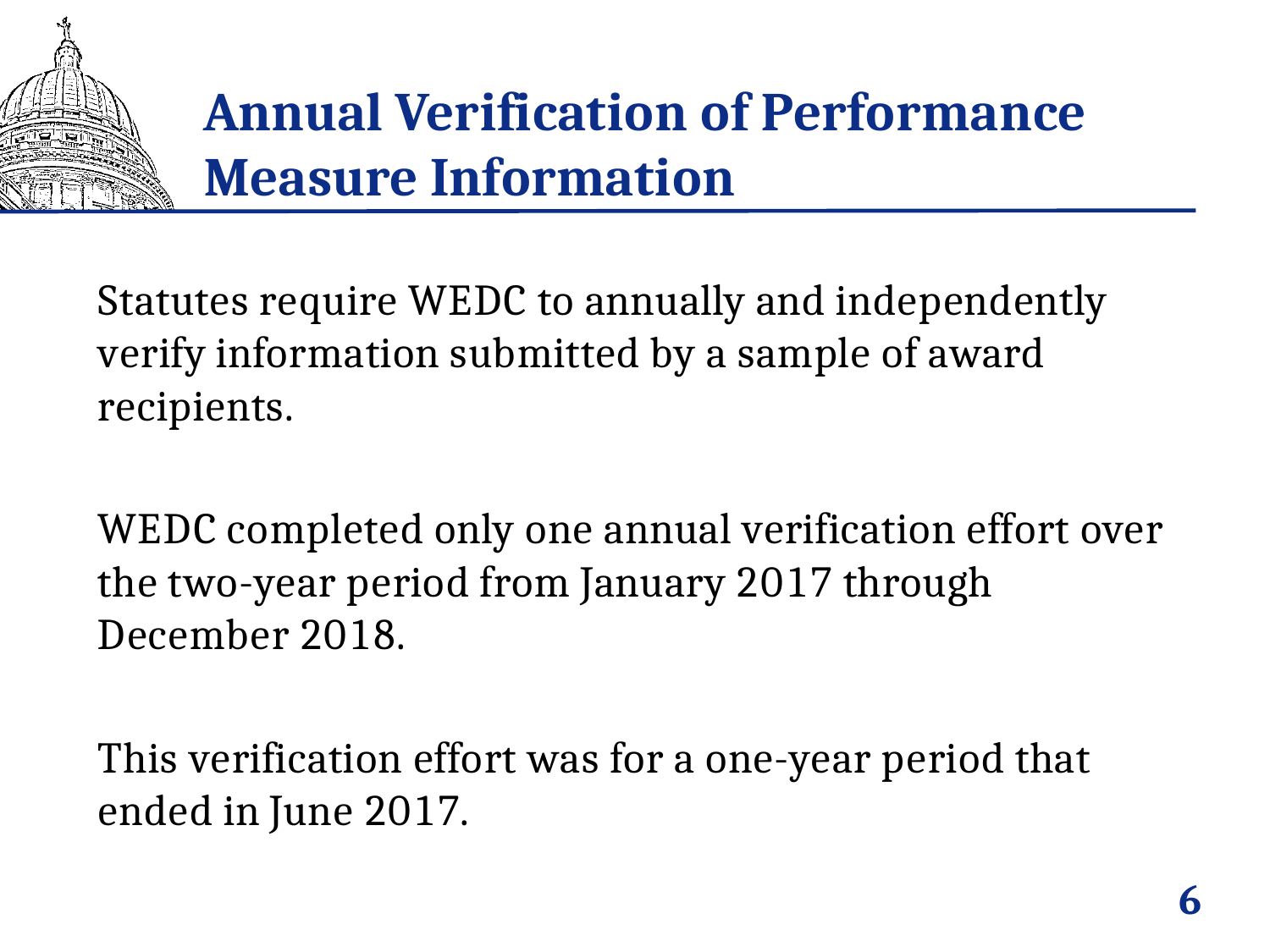

# Annual Verification of Performance Measure Information
Statutes require WEDC to annually and independently verify information submitted by a sample of award recipients.

WEDC completed only one annual verification effort over the two-year period from January 2017 through December 2018.

This verification effort was for a one-year period that ended in June 2017.